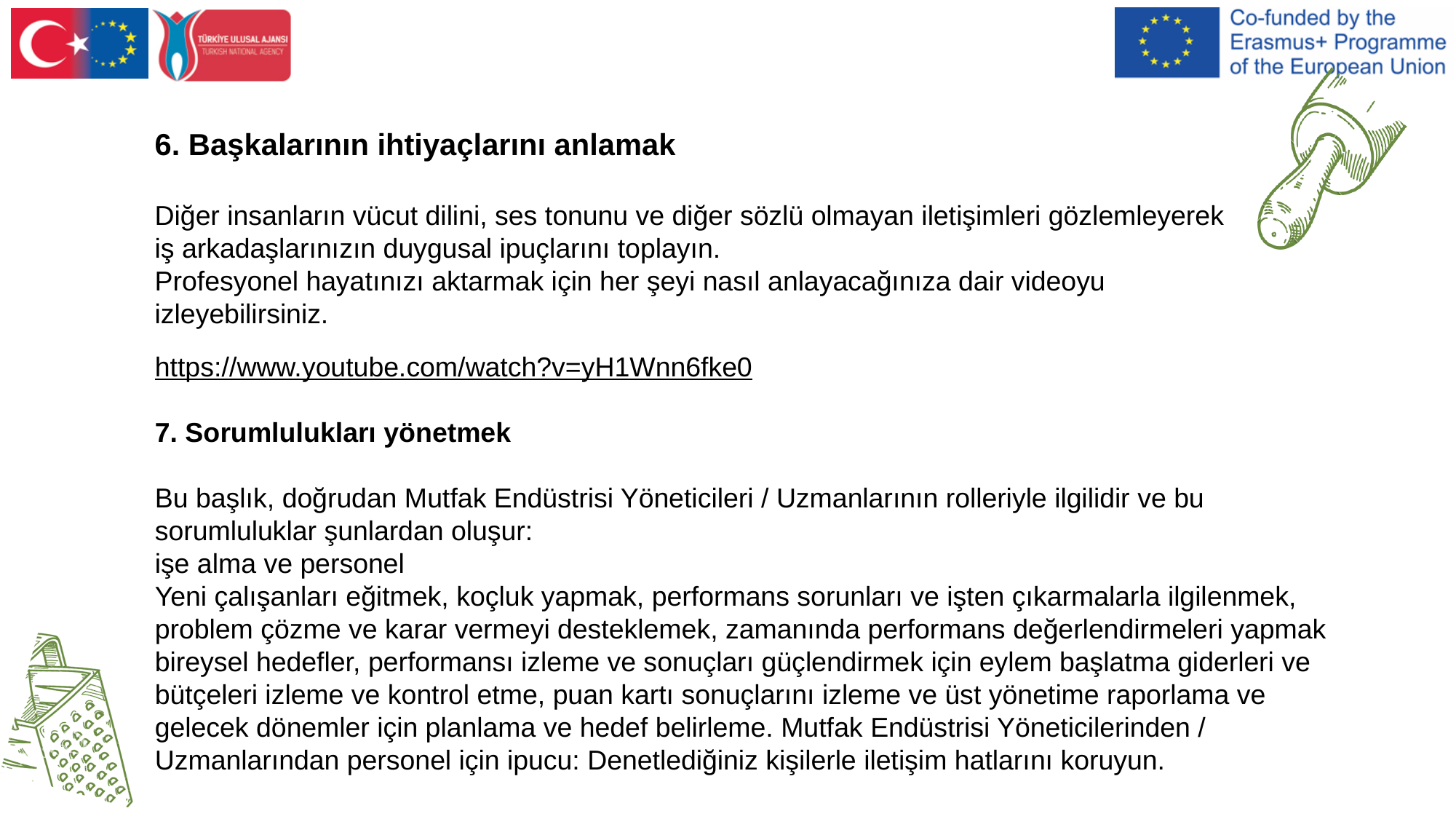

6. Başkalarının ihtiyaçlarını anlamak

Diğer insanların vücut dilini, ses tonunu ve diğer sözlü olmayan iletişimleri gözlemleyerek iş arkadaşlarınızın duygusal ipuçlarını toplayın.
Profesyonel hayatınızı aktarmak için her şeyi nasıl anlayacağınıza dair videoyu izleyebilirsiniz.

https://www.youtube.com/watch?v=yH1Wnn6fke0

7. Sorumlulukları yönetmek

Bu başlık, doğrudan Mutfak Endüstrisi Yöneticileri / Uzmanlarının rolleriyle ilgilidir ve bu sorumluluklar şunlardan oluşur:
işe alma ve personel
Yeni çalışanları eğitmek, koçluk yapmak, performans sorunları ve işten çıkarmalarla ilgilenmek, problem çözme ve karar vermeyi desteklemek, zamanında performans değerlendirmeleri yapmak  bireysel hedefler, performansı izleme ve sonuçları güçlendirmek için eylem başlatma giderleri ve bütçeleri izleme ve kontrol etme, puan kartı sonuçlarını izleme ve üst yönetime raporlama ve gelecek dönemler için planlama ve hedef belirleme. Mutfak Endüstrisi Yöneticilerinden / Uzmanlarından personel için ipucu: Denetlediğiniz kişilerle iletişim hatlarını koruyun.